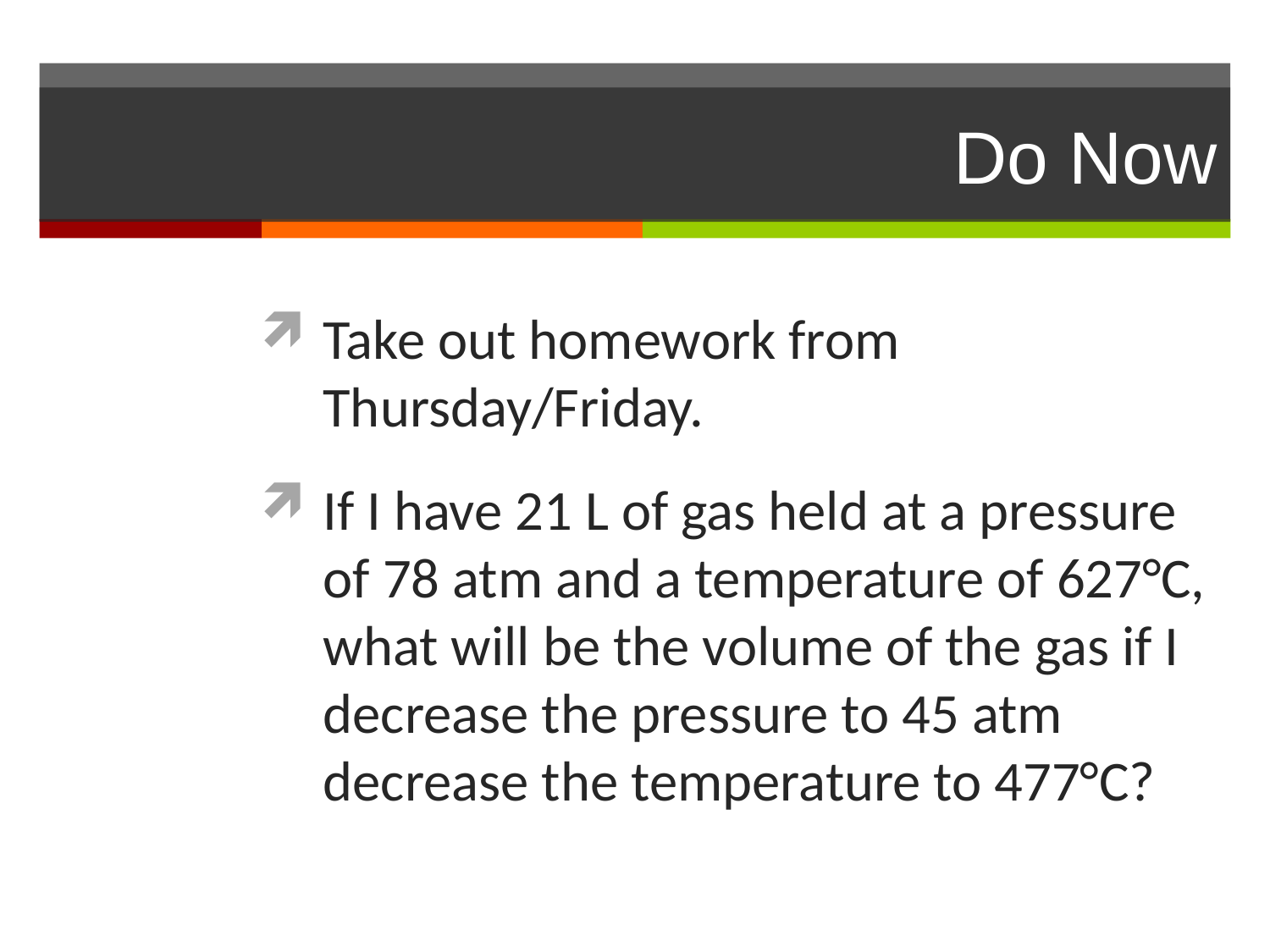

# Do Now
Take out homework from Thursday/Friday.
If I have 21 L of gas held at a pressure of 78 atm and a temperature of 627°C, what will be the volume of the gas if I decrease the pressure to 45 atm decrease the temperature to 477°C?